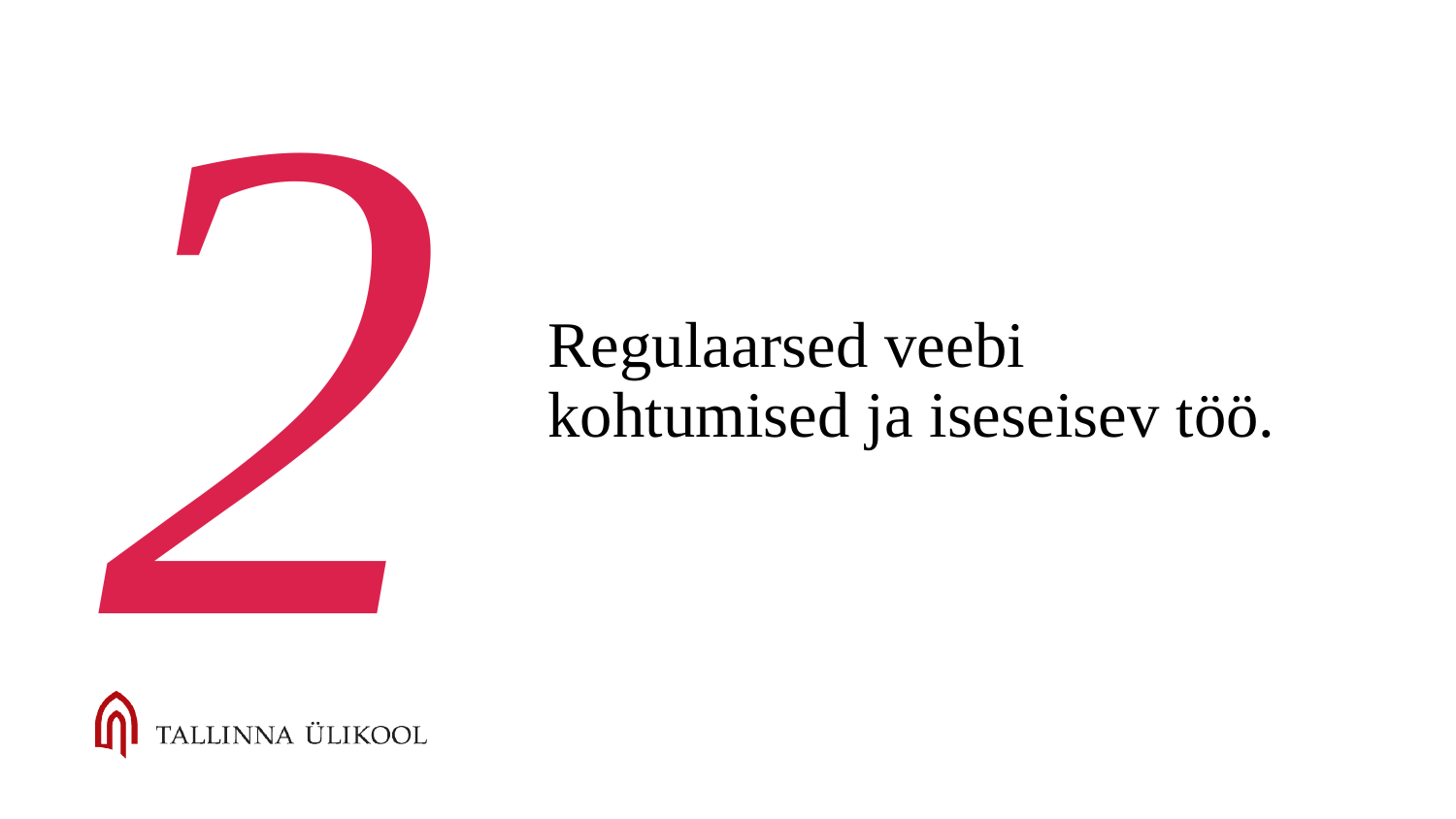

2
Regulaarsed veebi kohtumised ja iseseisev töö.